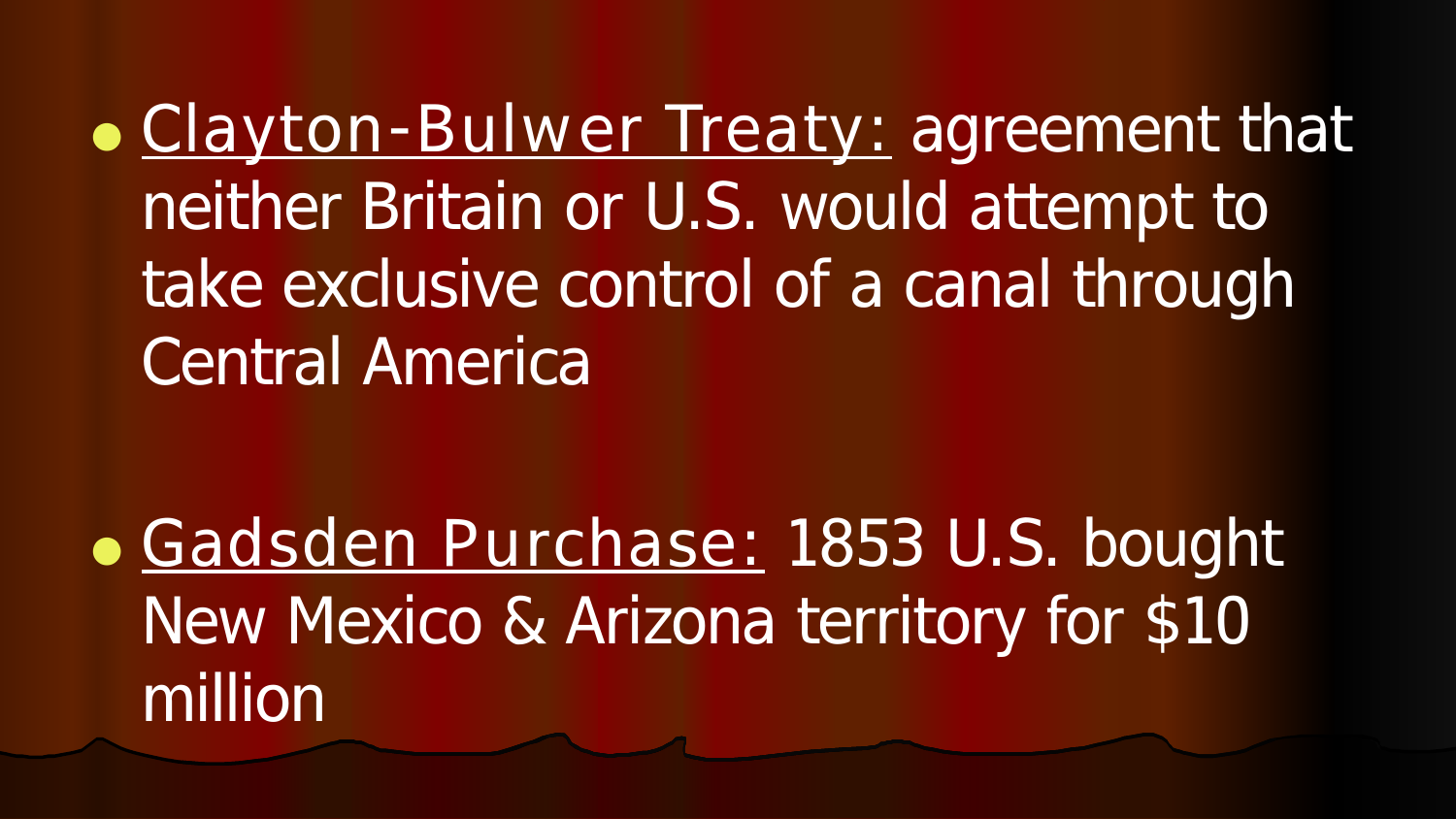

#
Clayton-Bulwer Treaty: agreement that neither Britain or U.S. would attempt to take exclusive control of a canal through Central America

Gadsden Purchase: 1853 U.S. bought New Mexico & Arizona territory for $10 million